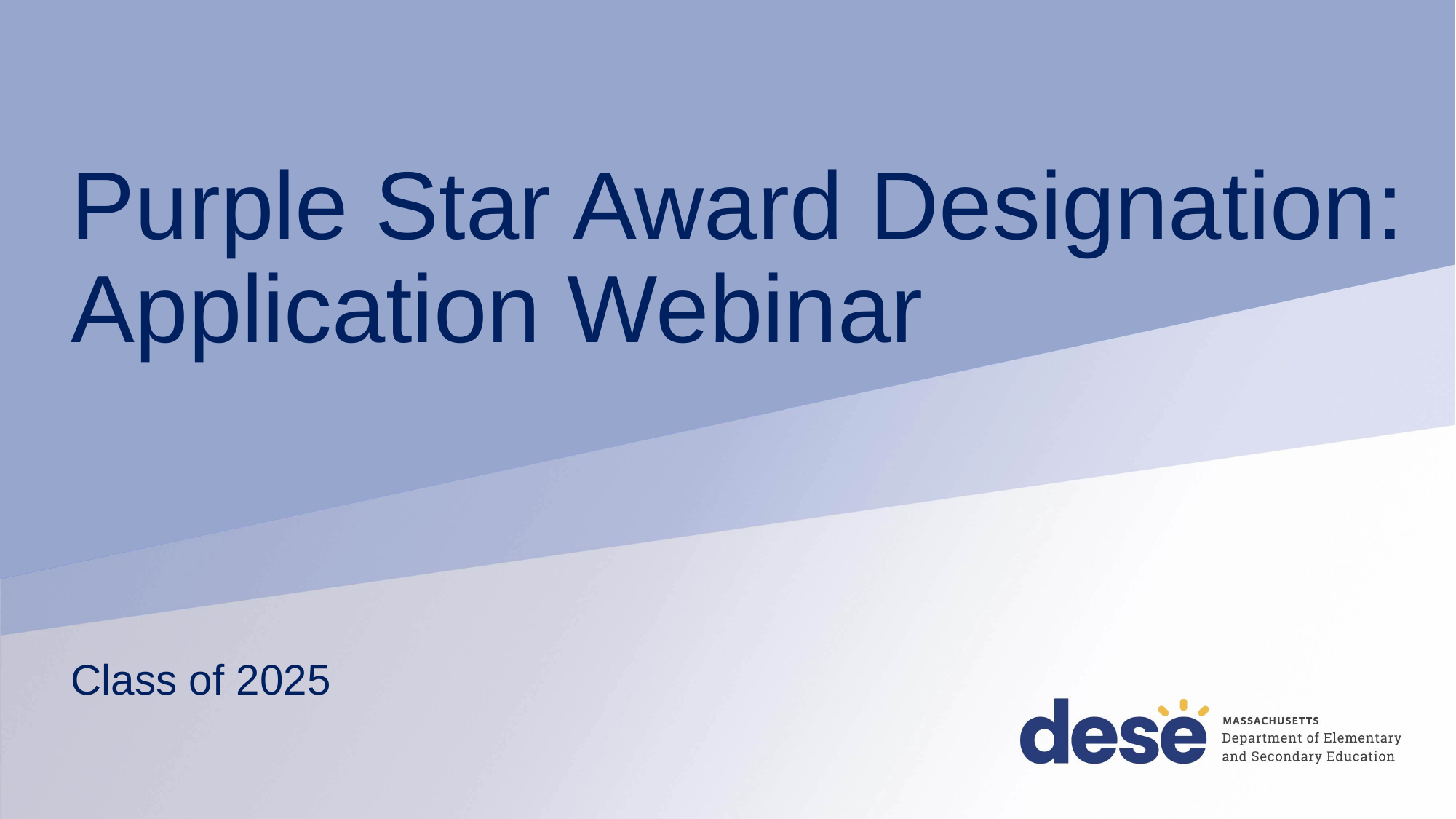

# Purple Star Award Designation: Application Webinar
Class of 2025